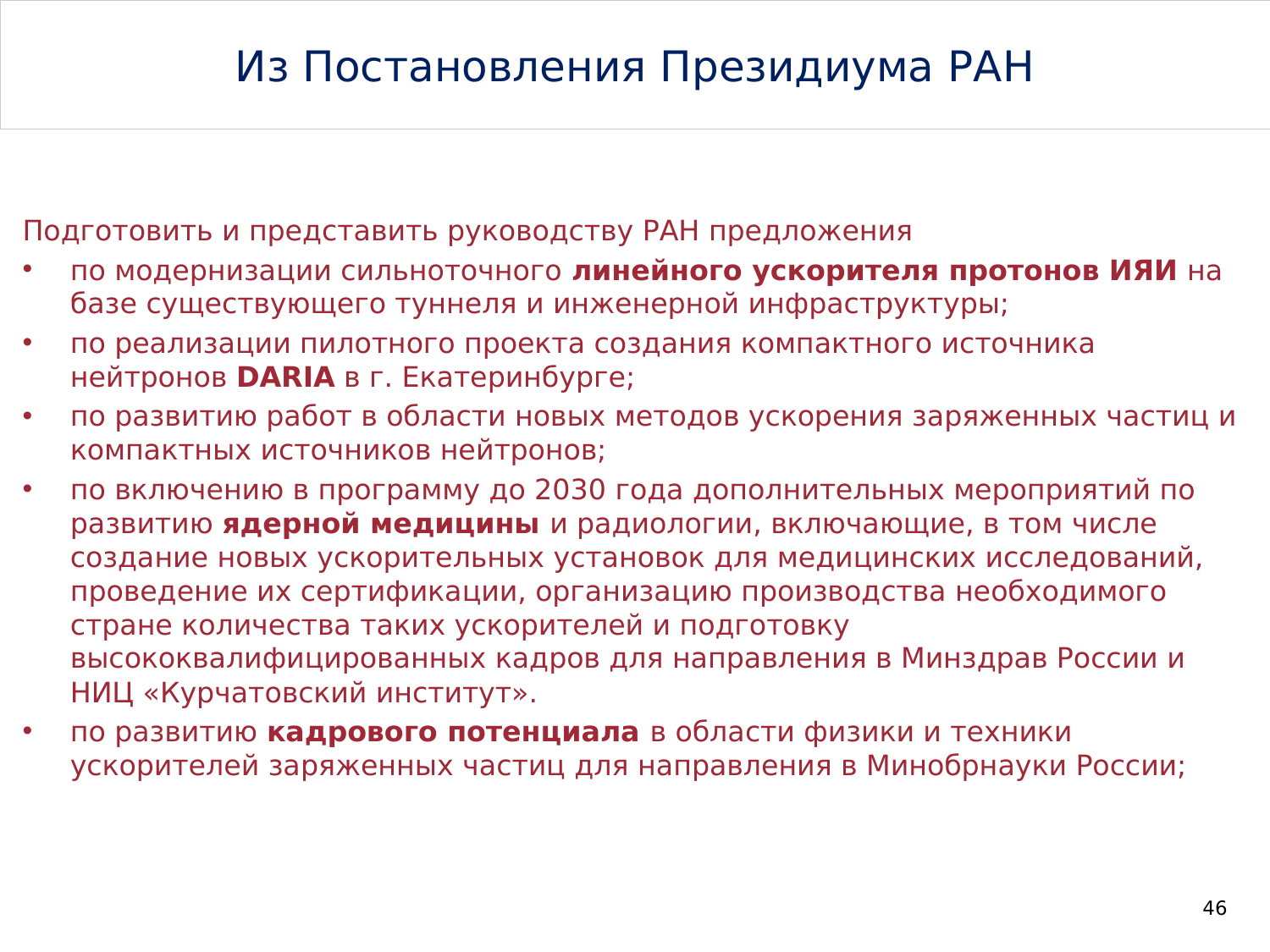

# Из Постановления Президиума РАН
Подготовить и представить руководству РАН предложения
по модернизации сильноточного линейного ускорителя протонов ИЯИ на базе существующего туннеля и инженерной инфраструктуры;
по реализации пилотного проекта создания компактного источника нейтронов DARIA в г. Екатеринбурге;
по развитию работ в области новых методов ускорения заряженных частиц и компактных источников нейтронов;
по включению в программу до 2030 года дополнительных мероприятий по развитию ядерной медицины и радиологии, включающие, в том числе создание новых ускорительных установок для медицинских исследований, проведение их сертификации, организацию производства необходимого стране количества таких ускорителей и подготовку высококвалифицированных кадров для направления в Минздрав России и НИЦ «Курчатовский институт».
по развитию кадрового потенциала в области физики и техники ускорителей заряженных частиц для направления в Минобрнауки России;

46